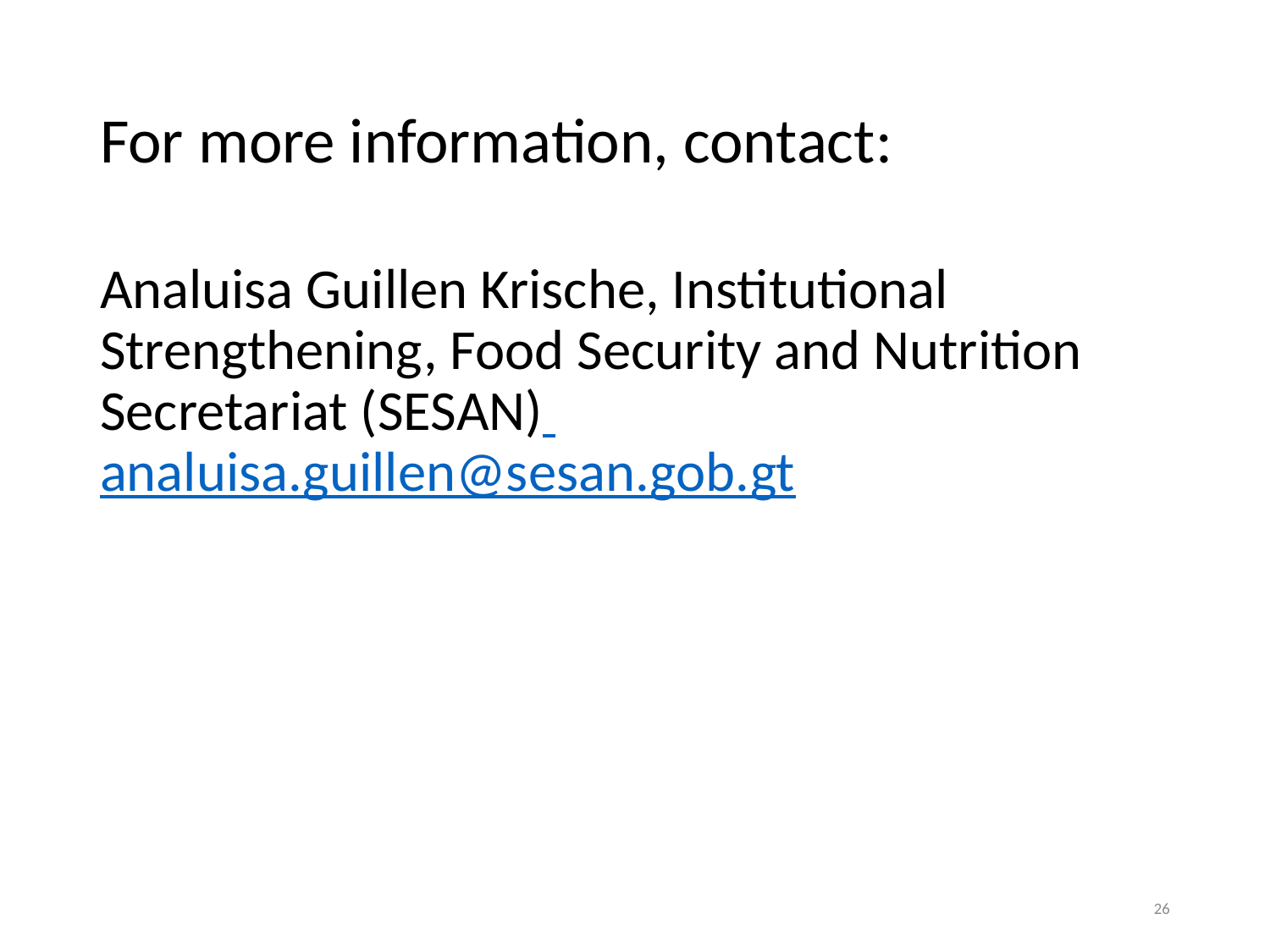

# For more information, contact:
Analuisa Guillen Krische, Institutional Strengthening, Food Security and Nutrition Secretariat (SESAN) analuisa.guillen@sesan.gob.gt
26